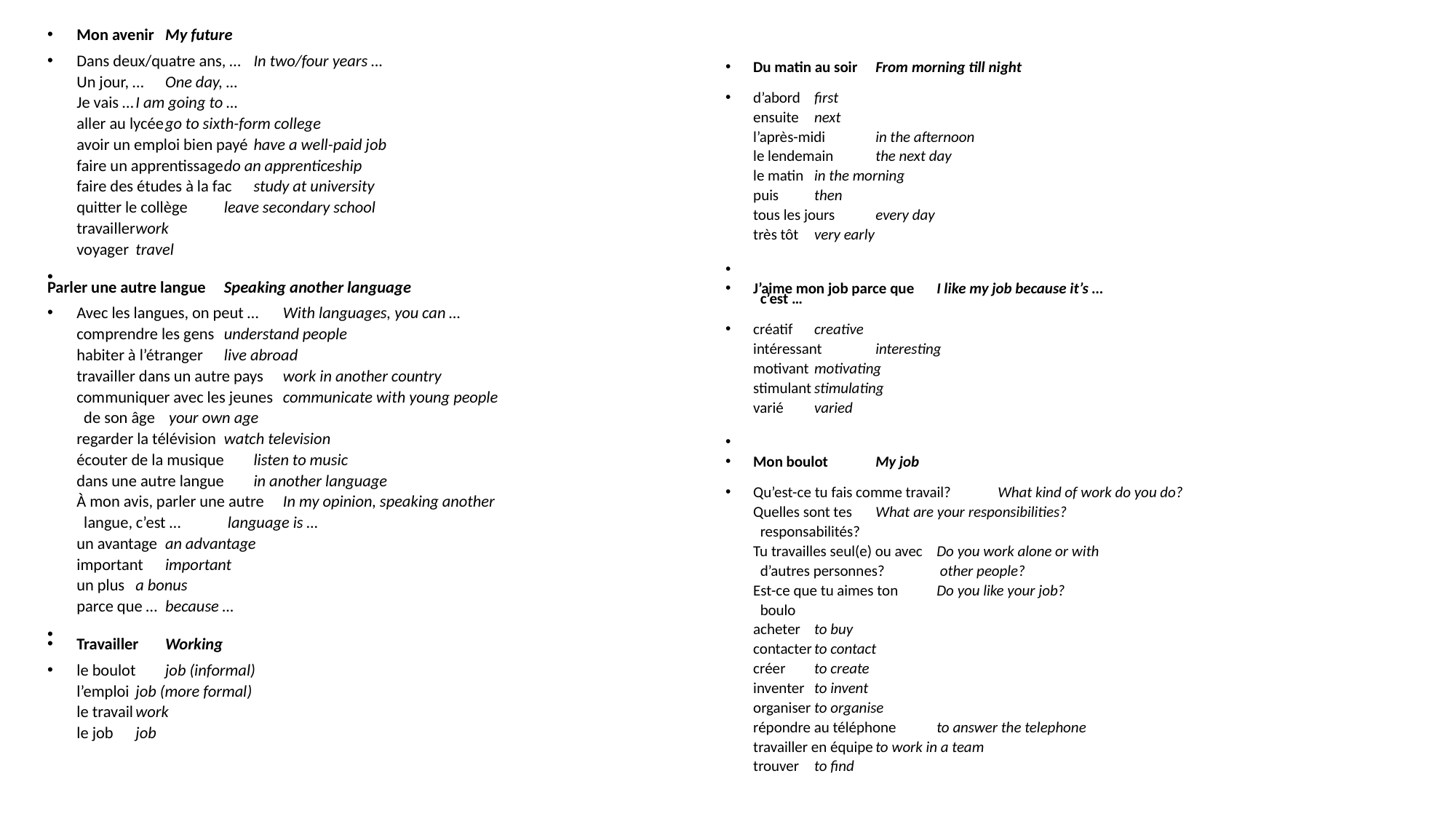

Mon avenir				My future
Dans deux/quatre ans, …			In two/four years …
Un jour, …				One day, …
Je vais …				I am going to …
aller au lycée				go to sixth-form college
avoir un emploi bien payé			have a well-paid job
faire un apprentissage			do an apprenticeship
faire des études à la fac			study at university
quitter le collège			leave secondary school
travailler				work
voyager				travel

Parler une autre langue 	Speaking another language
Avec les langues, on peut …			With languages, you can …
comprendre les gens			understand people
habiter à l’étranger			live abroad
travailler dans un autre pays			work in another country
communiquer avec les jeunes			communicate with young people
  de son âge				 your own age
regarder la télévision			watch television
écouter de la musique 			listen to music
dans une autre langue			in another language
À mon avis, parler une autre			In my opinion, speaking another
  langue, c’est …			 language is …
un avantage				an advantage
important				important
un plus				a bonus
parce que …				because …

Travailler				Working
le boulot				job (informal)
l’emploi				job (more formal)
le travail				work
le job				job

Du matin au soir		From morning till night
d’abord			first
ensuite			next
l’après-midi			in the afternoon
le lendemain			the next day
le matin			in the morning
puis			then
tous les jours			every day
très tôt			very early

J’aime mon job parce que 		I like my job because it’s …
  c’est …
créatif 			creative
intéressant			interesting
motivant			motivating
stimulant			stimulating
varié			varied

Mon boulot			My job
Qu’est-ce tu fais comme travail?	What kind of work do you do?
Quelles sont tes 		What are your responsibilities?
  responsabilités?
Tu travailles seul(e) ou avec 		Do you work alone or with
  d’autres personnes?			 other people?
Est-ce que tu aimes ton 		Do you like your job?
  boulo
acheter			to buy
contacter			to contact
créer			to create
inventer			to invent
organiser			to organise
répondre au téléphone		to answer the telephone
travailler en équipe		to work in a team
trouver			to find